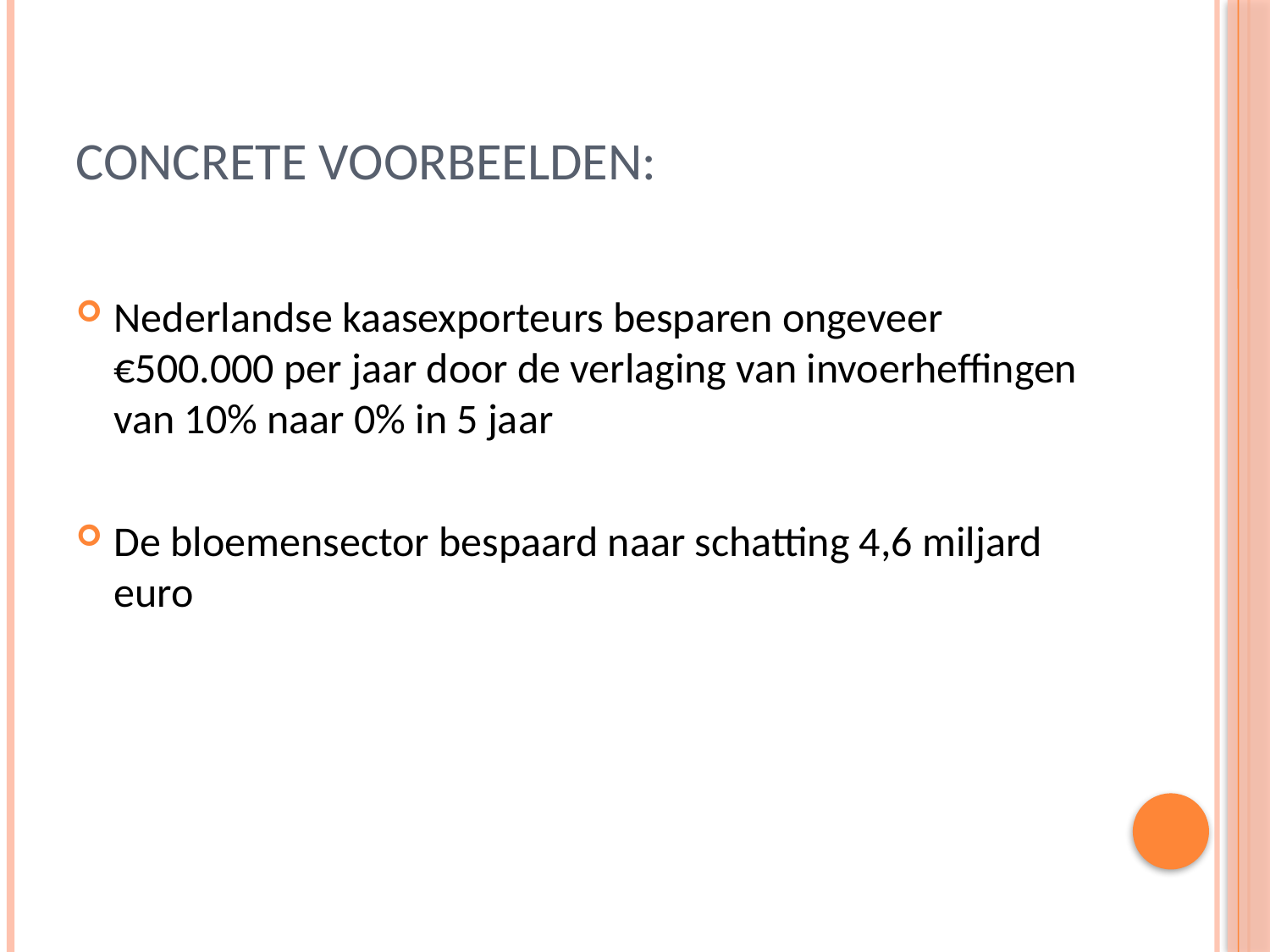

# Concrete voorbeelden:

Nederlandse kaasexporteurs besparen ongeveer €500.000 per jaar door de verlaging van invoerheffingen van 10% naar 0% in 5 jaar

De bloemensector bespaard naar schatting 4,6 miljard euro